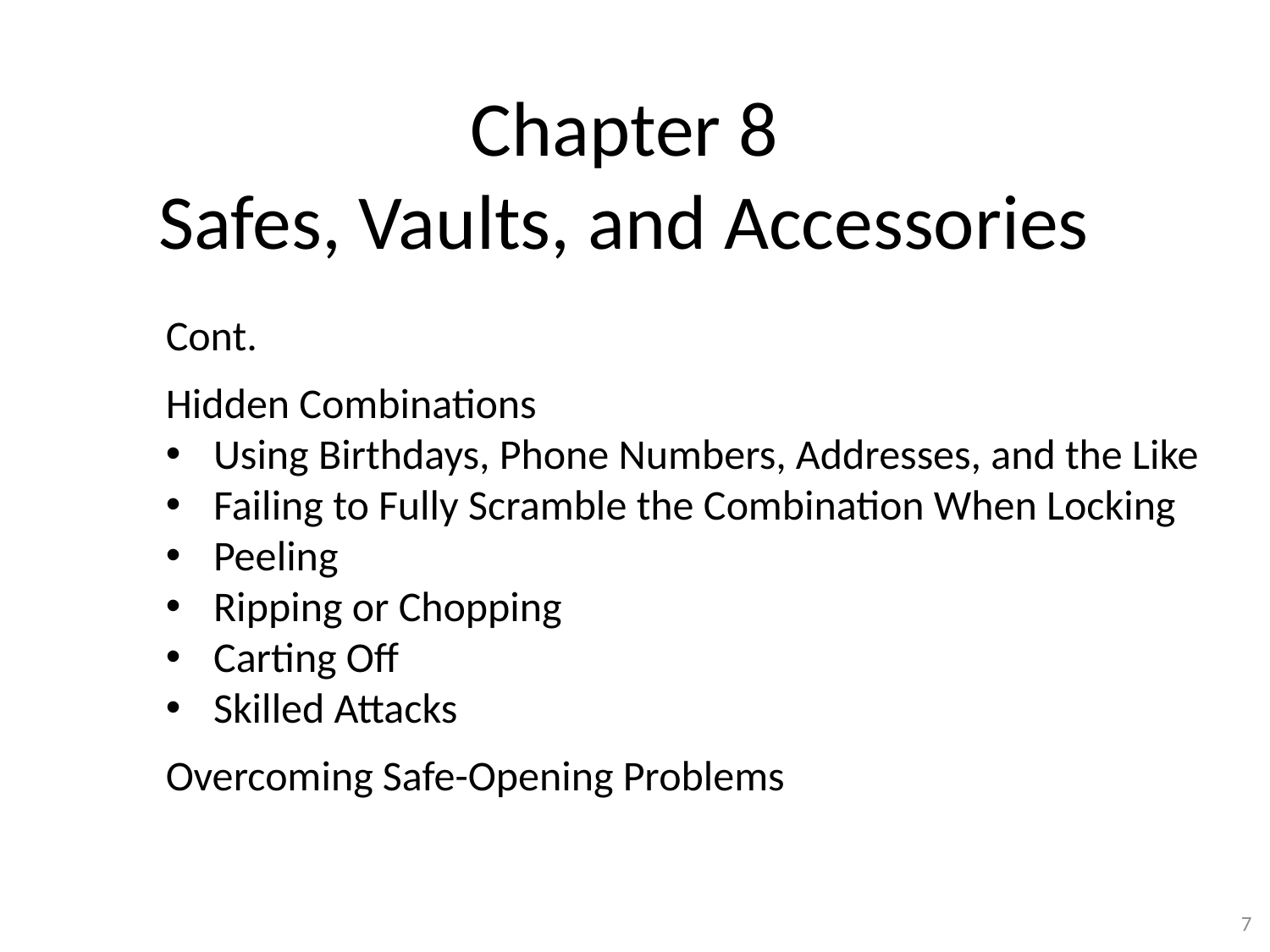

# Chapter 8 Safes, Vaults, and Accessories

Cont.

Hidden Combinations
Using Birthdays, Phone Numbers, Addresses, and the Like
Failing to Fully Scramble the Combination When Locking
Peeling
Ripping or Chopping
Carting Off
Skilled Attacks

Overcoming Safe-Opening Problems